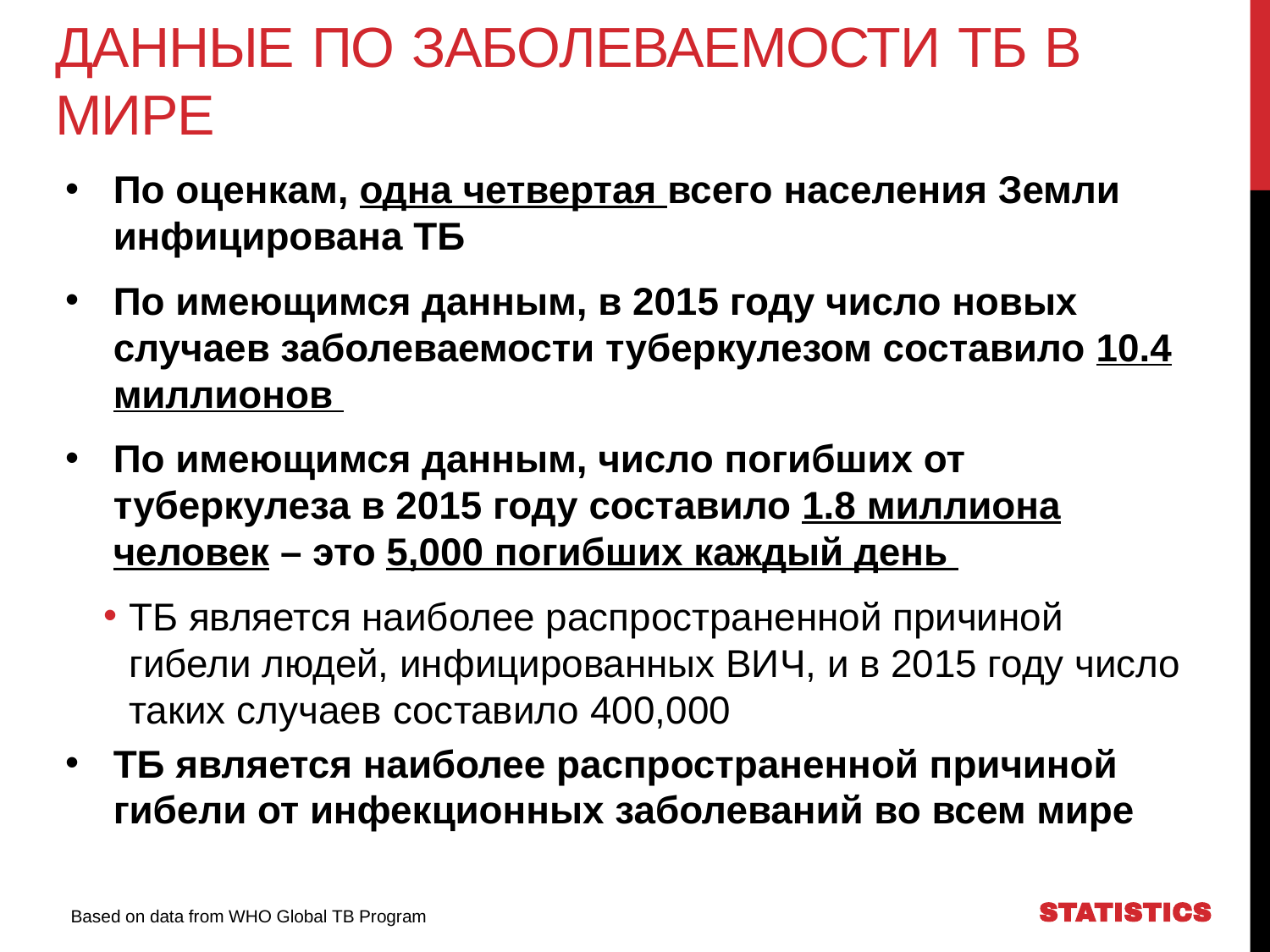

Данные по заболеваемости ТБ в мире
По оценкам, одна четвертая всего населения Земли инфицирована ТБ
По имеющимся данным, в 2015 году число новых случаев заболеваемости туберкулезом составило 10.4 миллионов
По имеющимся данным, число погибших от туберкулеза в 2015 году составило 1.8 миллиона человек – это 5,000 погибших каждый день
ТБ является наиболее распространенной причиной гибели людей, инфицированных ВИЧ, и в 2015 году число таких случаев составило 400,000
ТБ является наиболее распространенной причиной гибели от инфекционных заболеваний во всем мире
STATISTICS
Based on data from WHO Global TB Program